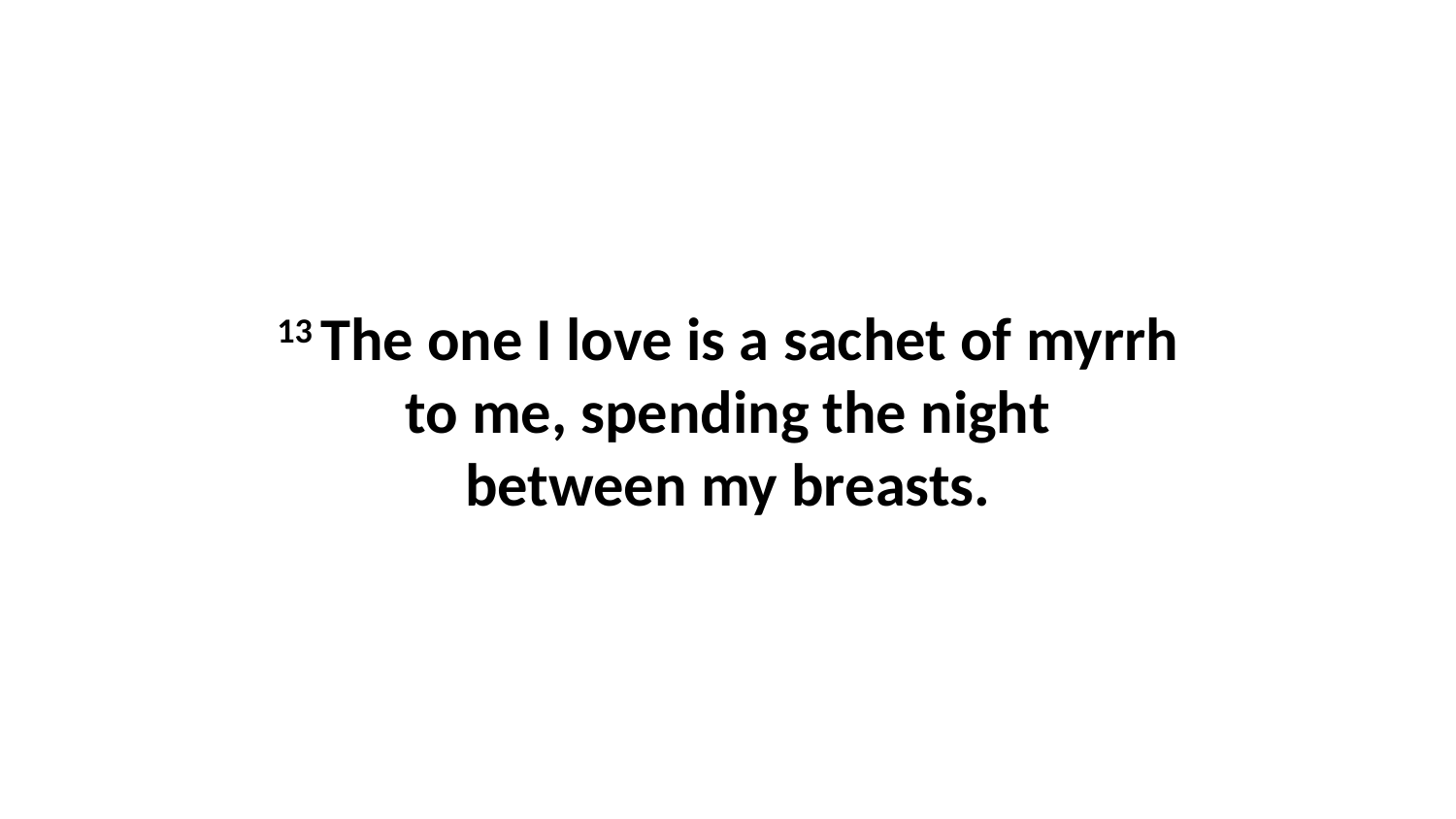

13 The one I love is a sachet of myrrh to me, spending the night between my breasts.